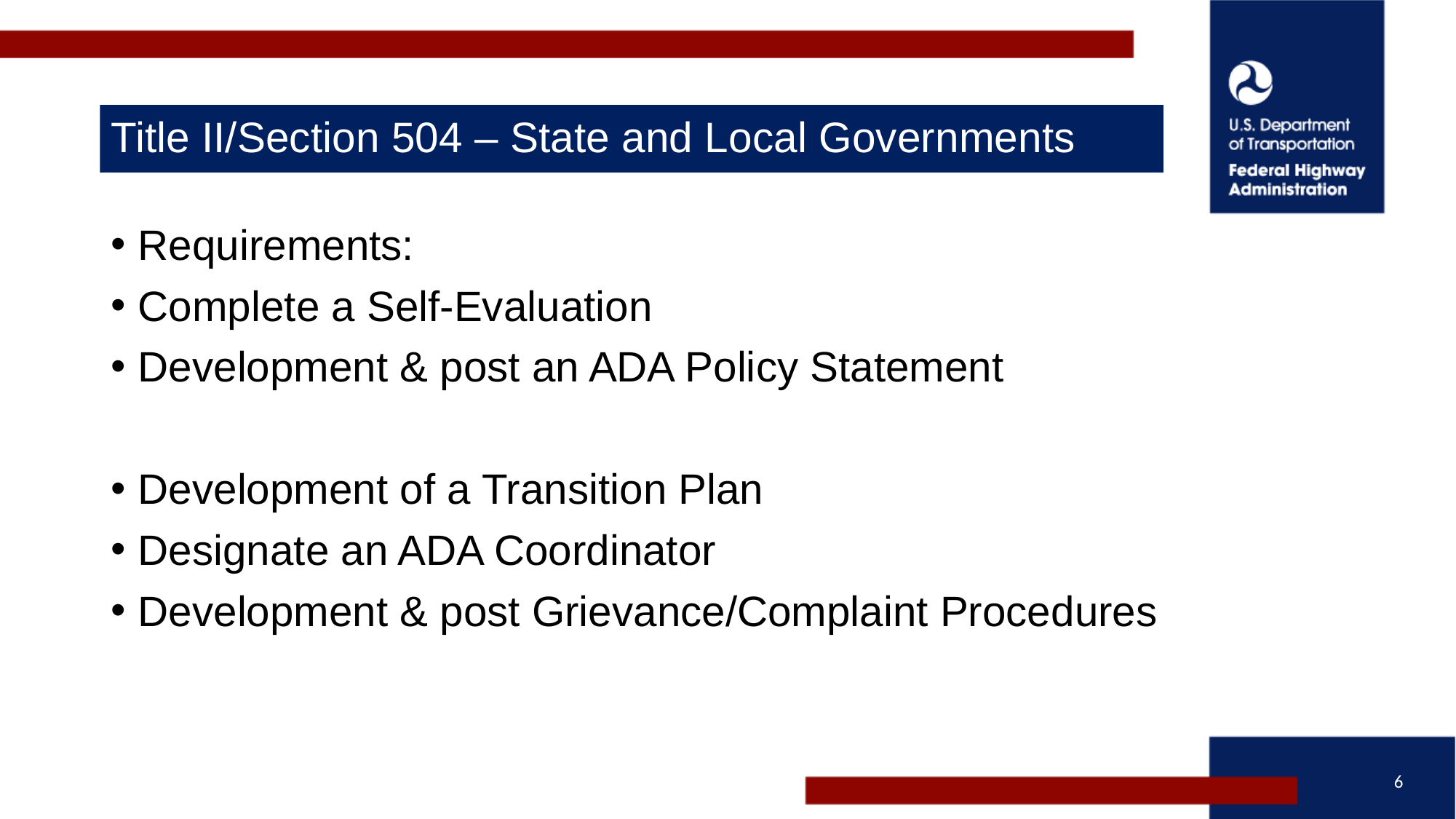

# Title II/Section 504 – State and Local Governments
Requirements:
Complete a Self-Evaluation
Development & post an ADA Policy Statement

Development of a Transition Plan
Designate an ADA Coordinator
Development & post Grievance/Complaint Procedures
6